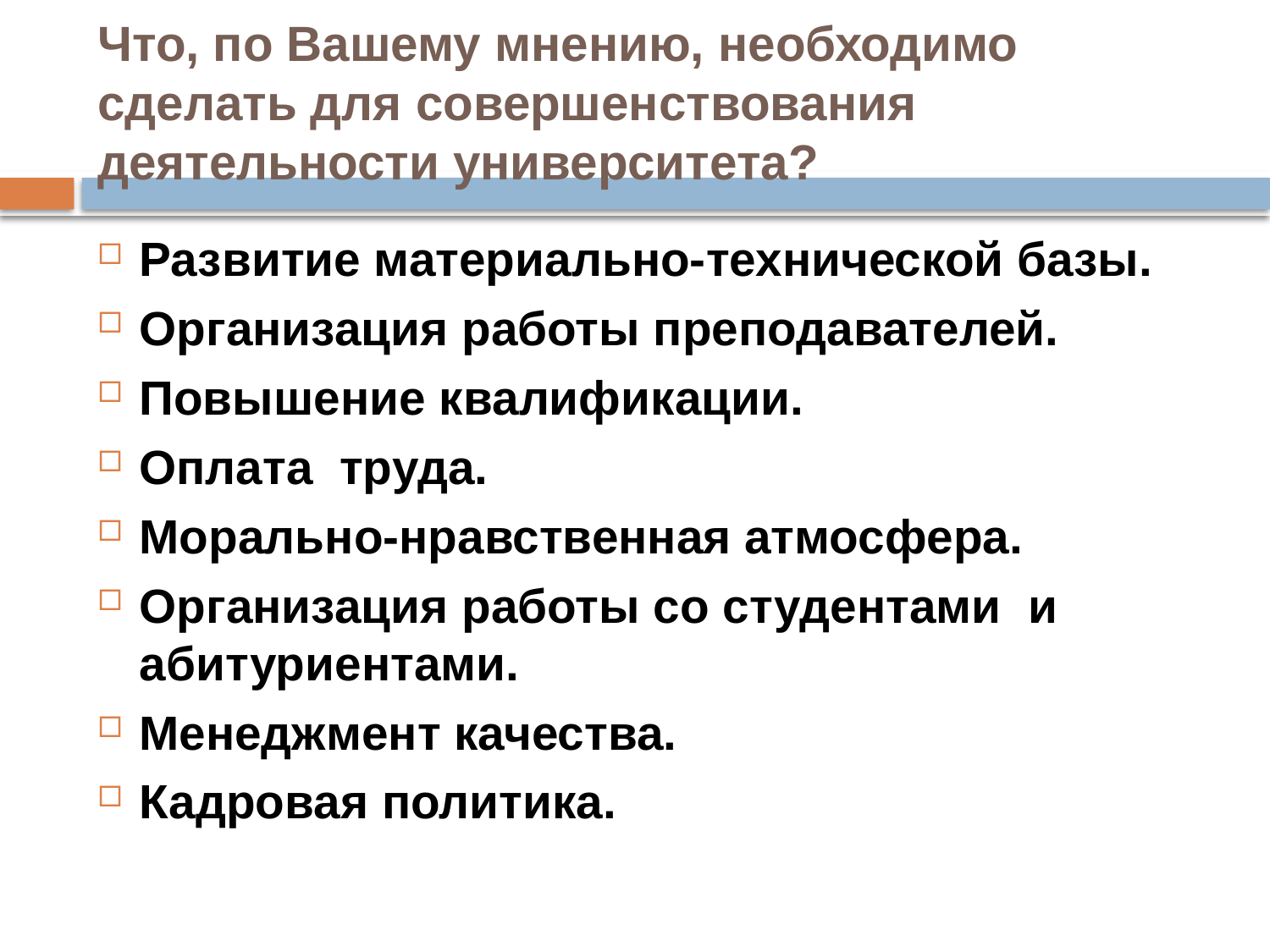

# Что, по Вашему мнению, необходимо сделать для совершенствования деятельности университета?
Развитие материально-технической базы.
Организация работы преподавателей.
Повышение квалификации.
Оплата  труда.
Морально-нравственная атмосфера.
Организация работы со студентами  и абитуриентами.
Менеджмент качества.
Кадровая политика.